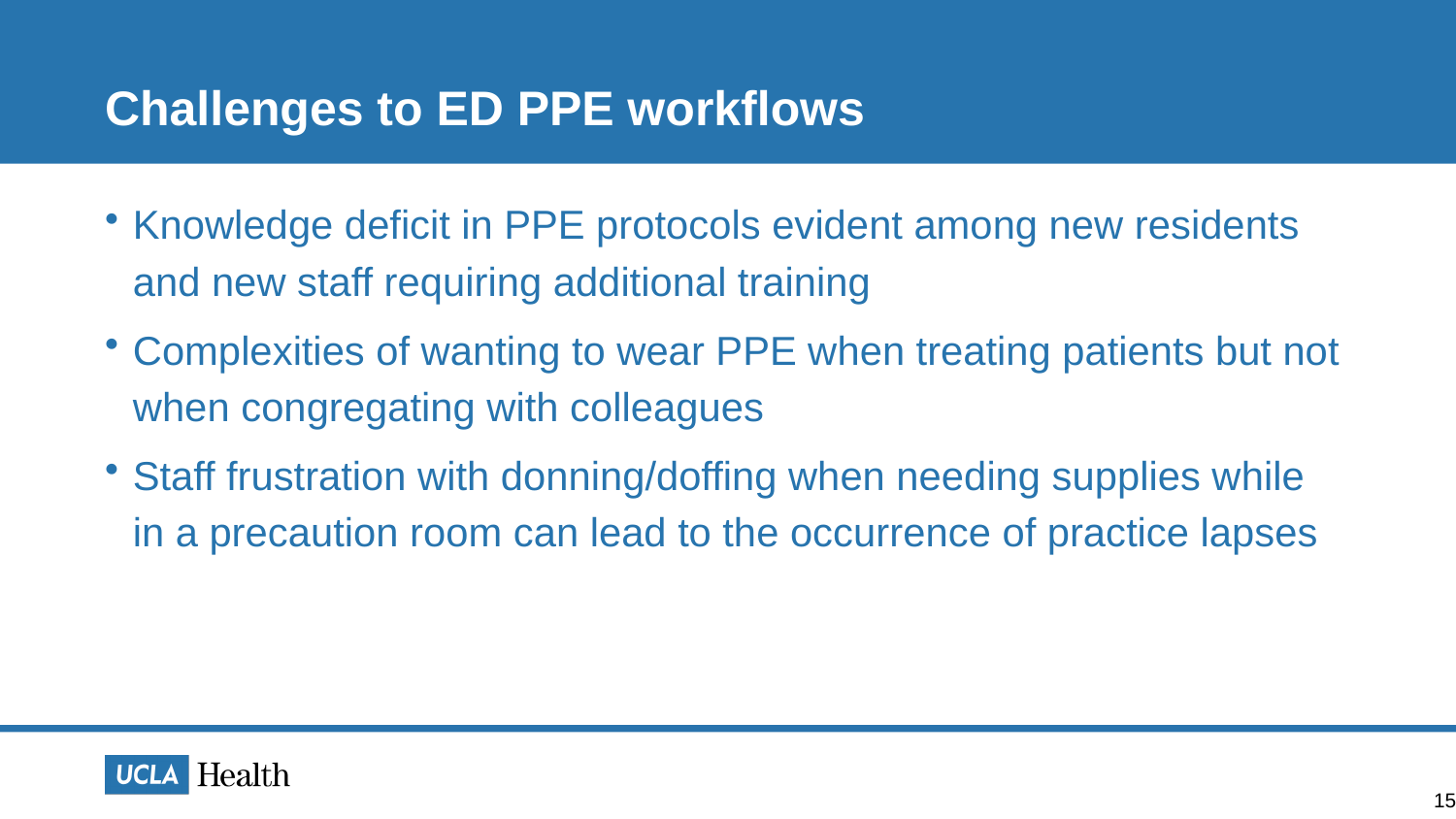

# Challenges to ED PPE workflows
Knowledge deficit in PPE protocols evident among new residents and new staff requiring additional training
Complexities of wanting to wear PPE when treating patients but not when congregating with colleagues
Staff frustration with donning/doffing when needing supplies while in a precaution room can lead to the occurrence of practice lapses

15